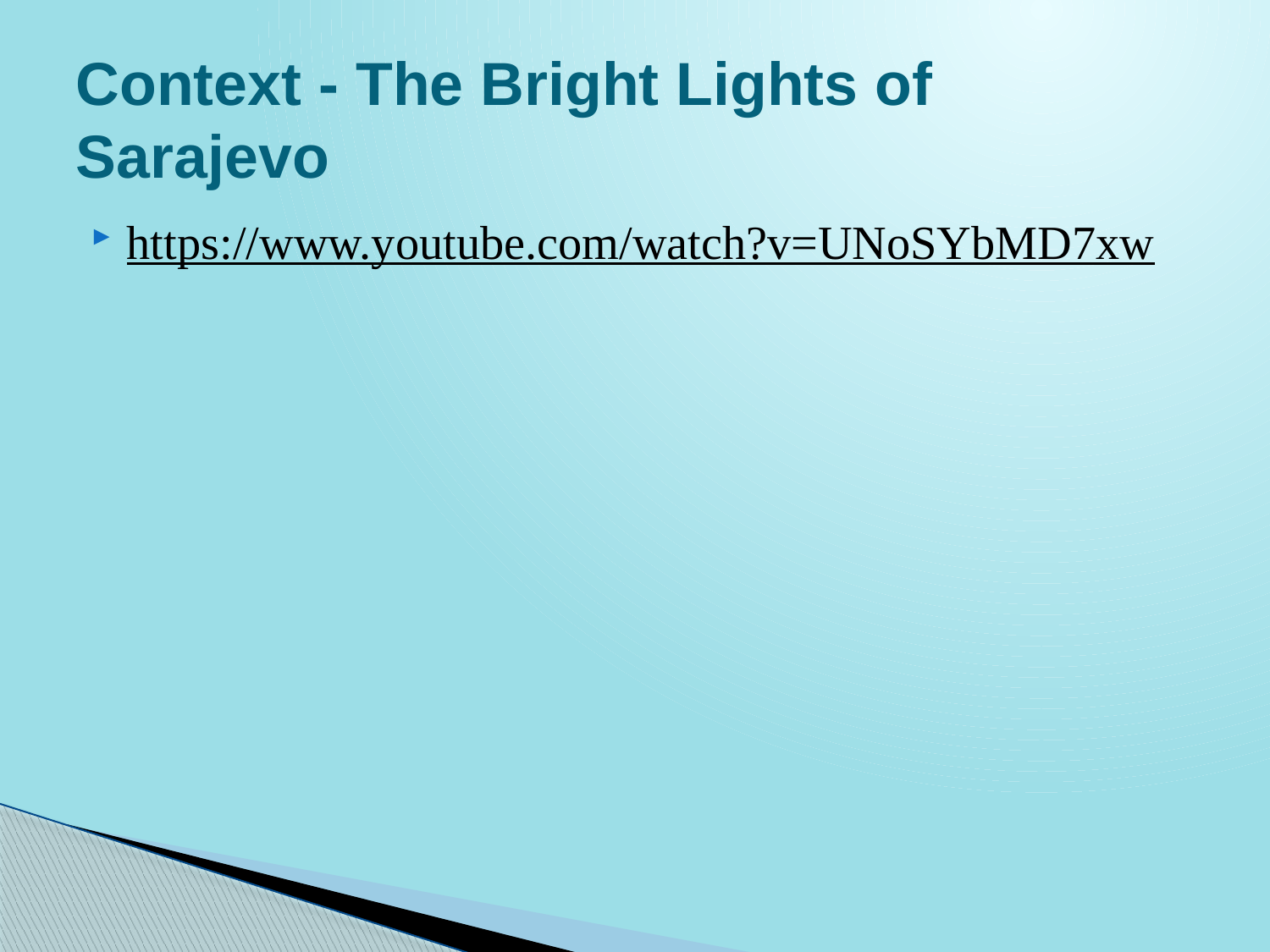

# Context - The Bright Lights of Sarajevo
https://www.youtube.com/watch?v=UNoSYbMD7xw